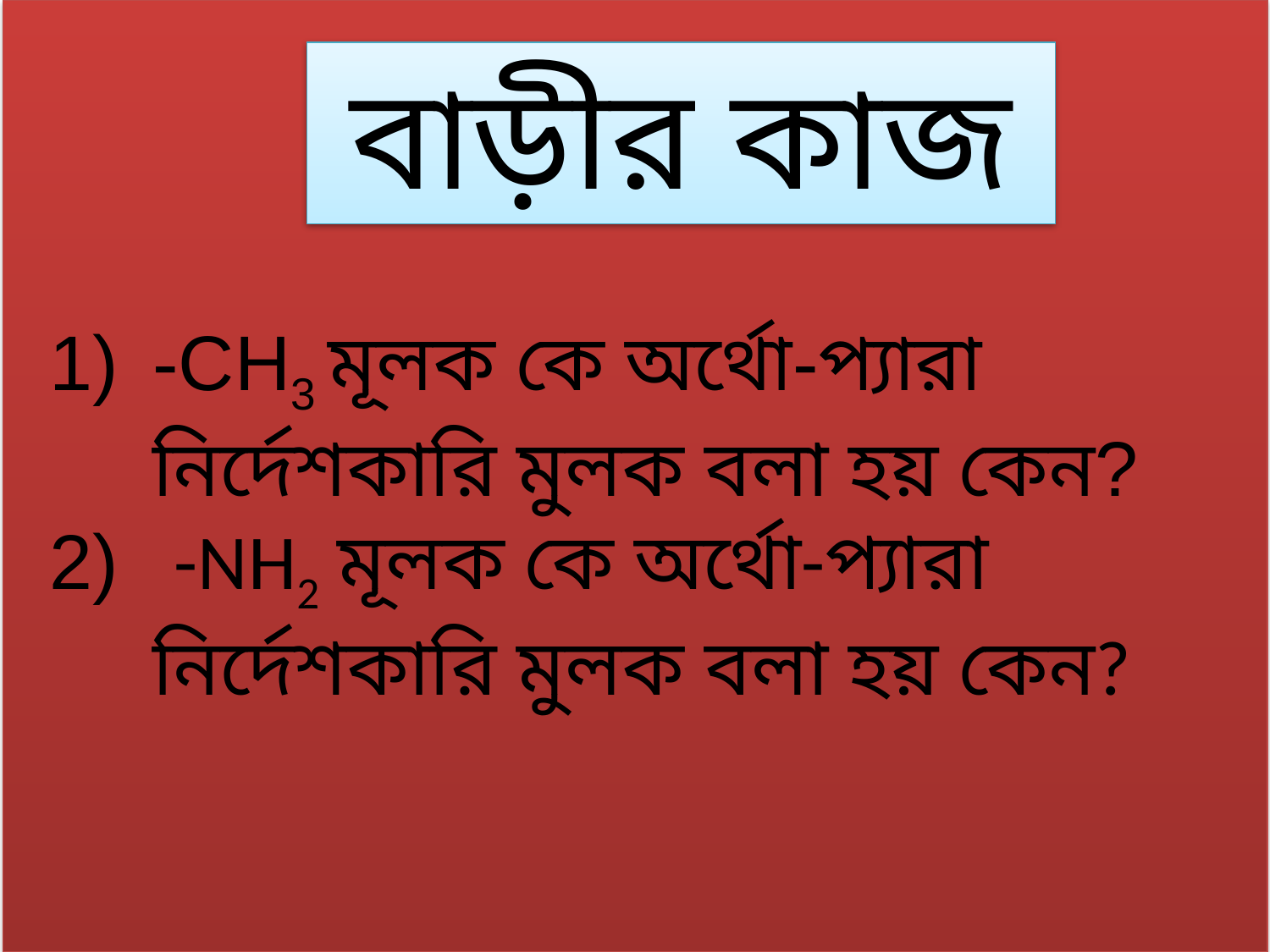

বাড়ীর কাজ
-CH3 মূলক কে অর্থো-প্যারা নির্দেশকারি মুলক বলা হয় কেন?
 -NH2 মূলক কে অর্থো-প্যারা নির্দেশকারি মুলক বলা হয় কেন?